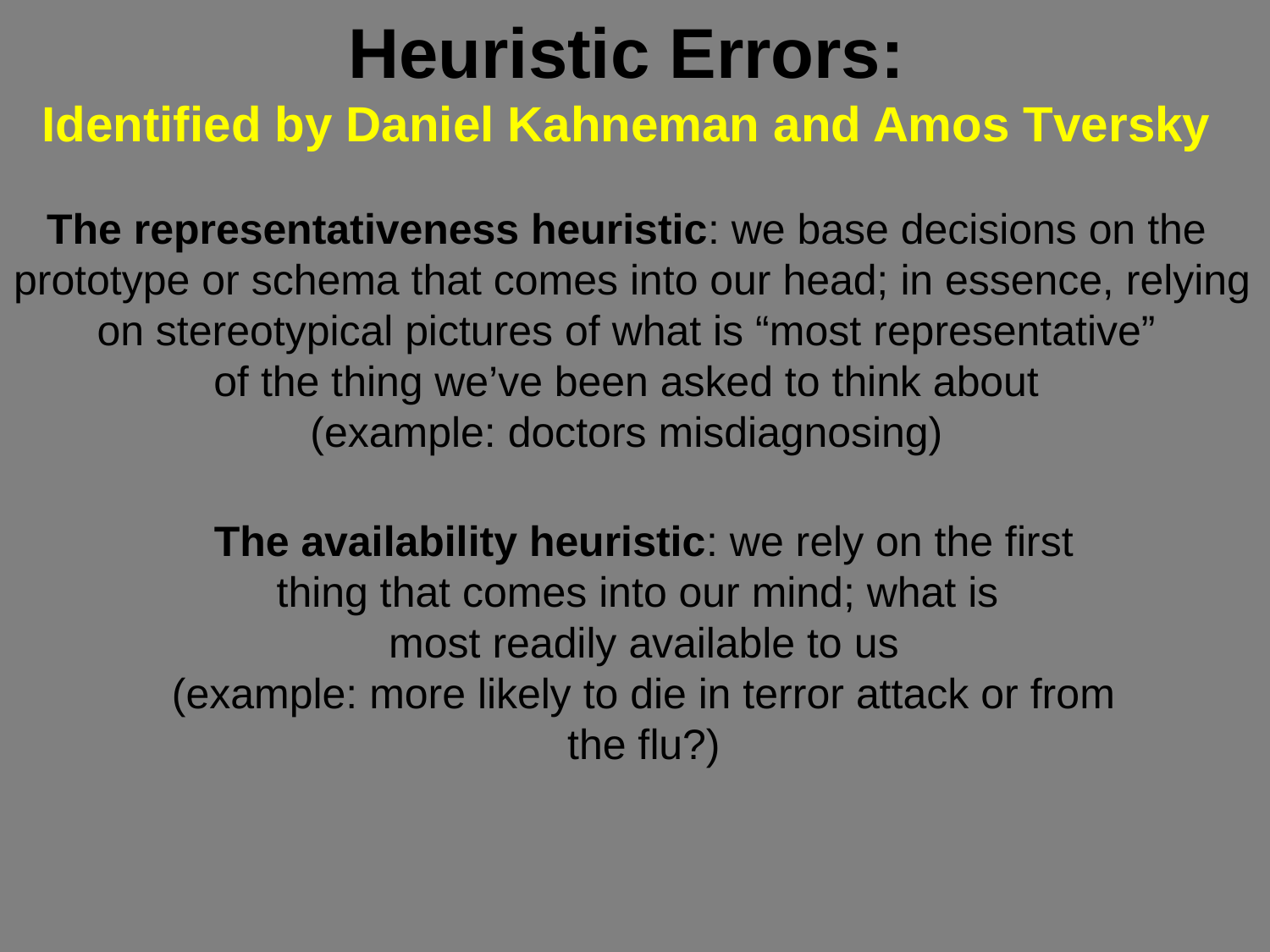

Heuristic Errors:
Identified by Daniel Kahneman and Amos Tversky

The representativeness heuristic: we base decisions on the
 prototype or schema that comes into our head; in essence, relying
on stereotypical pictures of what is “most representative”
of the thing we’ve been asked to think about
(example: doctors misdiagnosing)
The availability heuristic: we rely on the first
thing that comes into our mind; what is
most readily available to us
(example: more likely to die in terror attack or from
the flu?)